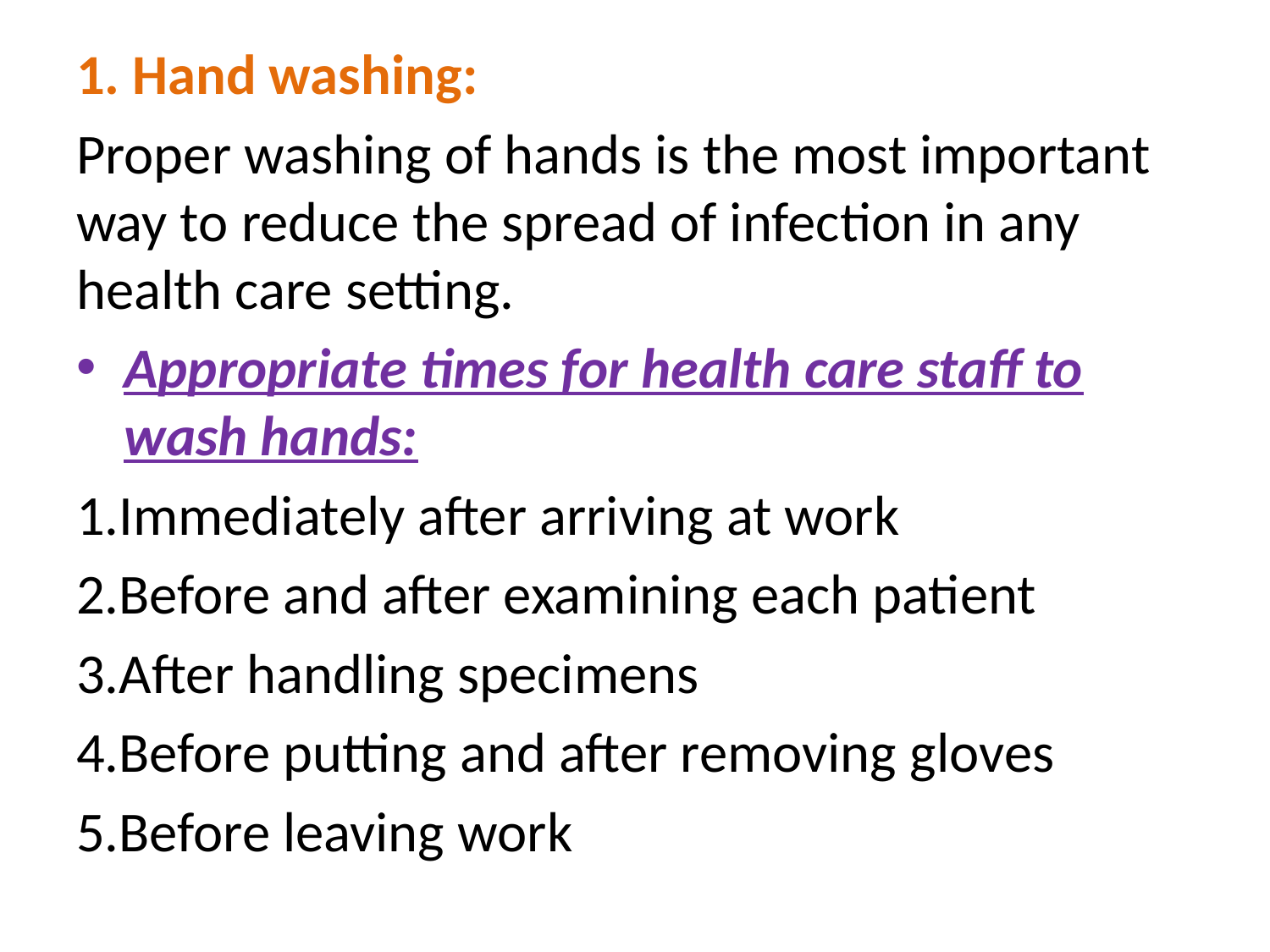

1. Hand washing:
Proper washing of hands is the most important way to reduce the spread of infection in any health care setting.
Appropriate times for health care staff to wash hands:
1.Immediately after arriving at work
2.Before and after examining each patient
3.After handling specimens
4.Before putting and after removing gloves
5.Before leaving work

#